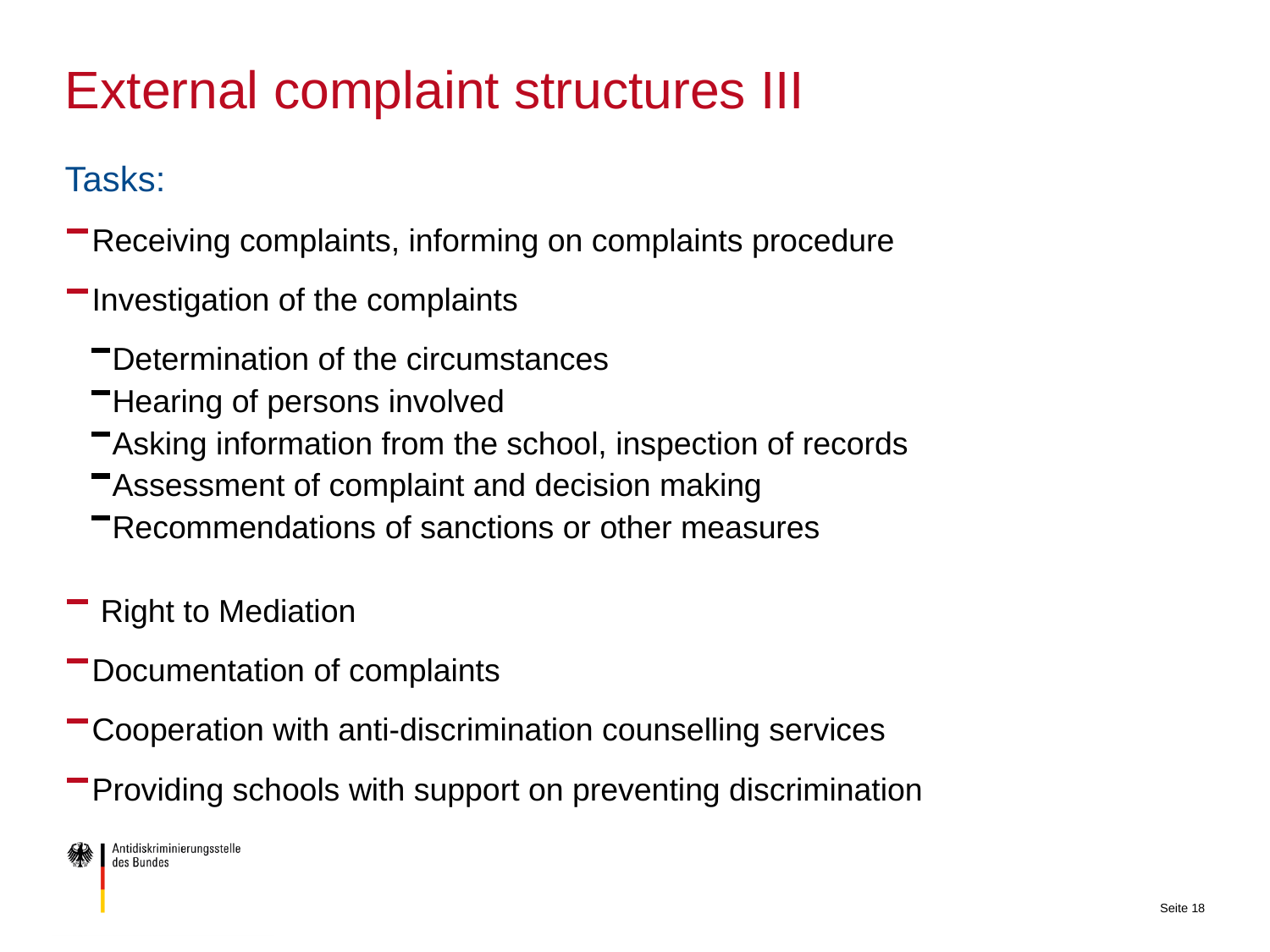

# External complaint structures III
Tasks:
Receiving complaints, informing on complaints procedure
Investigation of the complaints
Determination of the circumstances
Hearing of persons involved
Asking information from the school, inspection of records
Assessment of complaint and decision making
Recommendations of sanctions or other measures

 Right to Mediation
Documentation of complaints
Cooperation with anti-discrimination counselling services
Providing schools with support on preventing discrimination

Seite 18